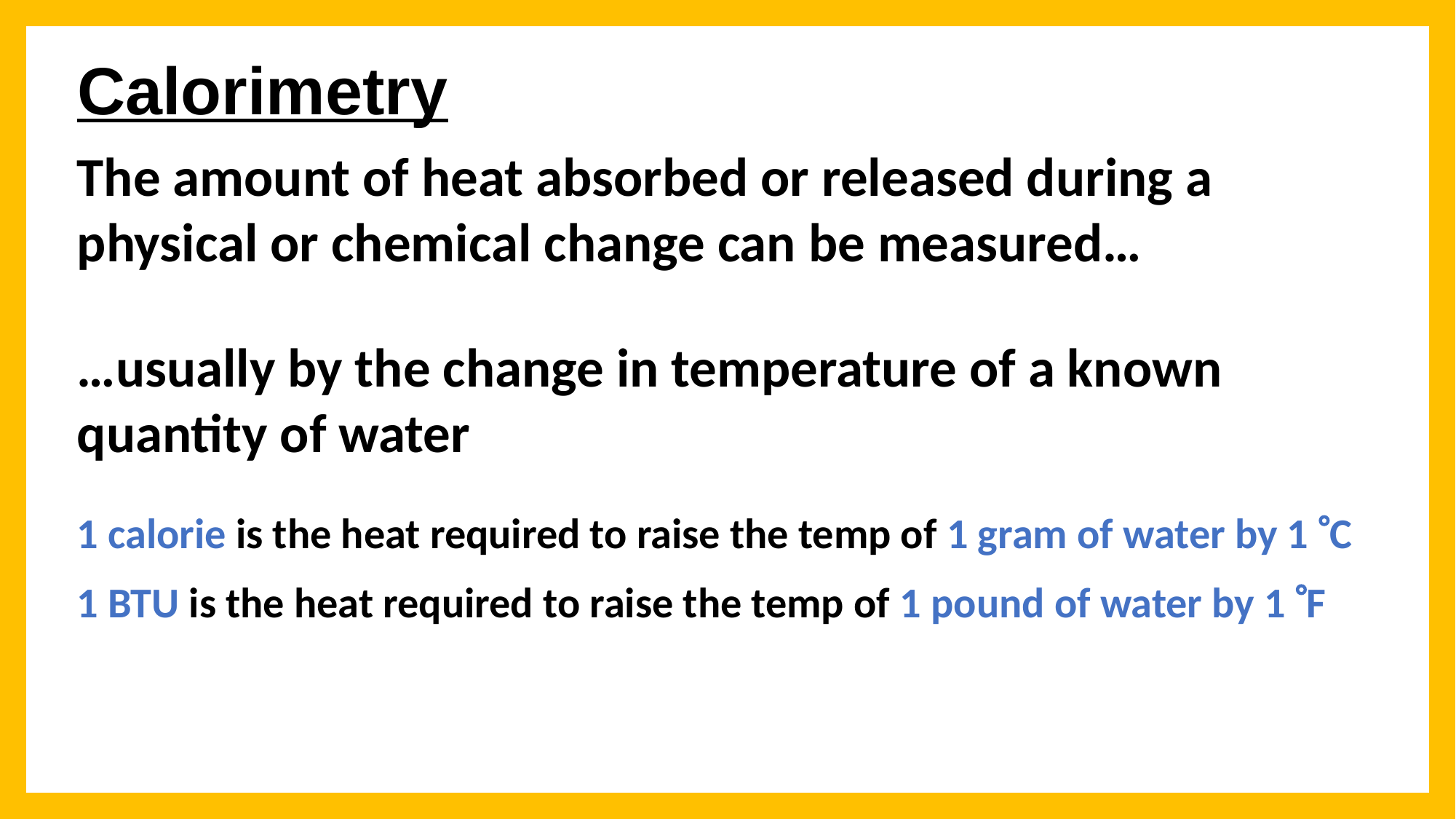

# Calorimetry
The amount of heat absorbed or released during a physical or chemical change can be measured…
…usually by the change in temperature of a known quantity of water
1 calorie is the heat required to raise the temp of 1 gram of water by 1 °C
1 BTU is the heat required to raise the temp of 1 pound of water by 1 °F